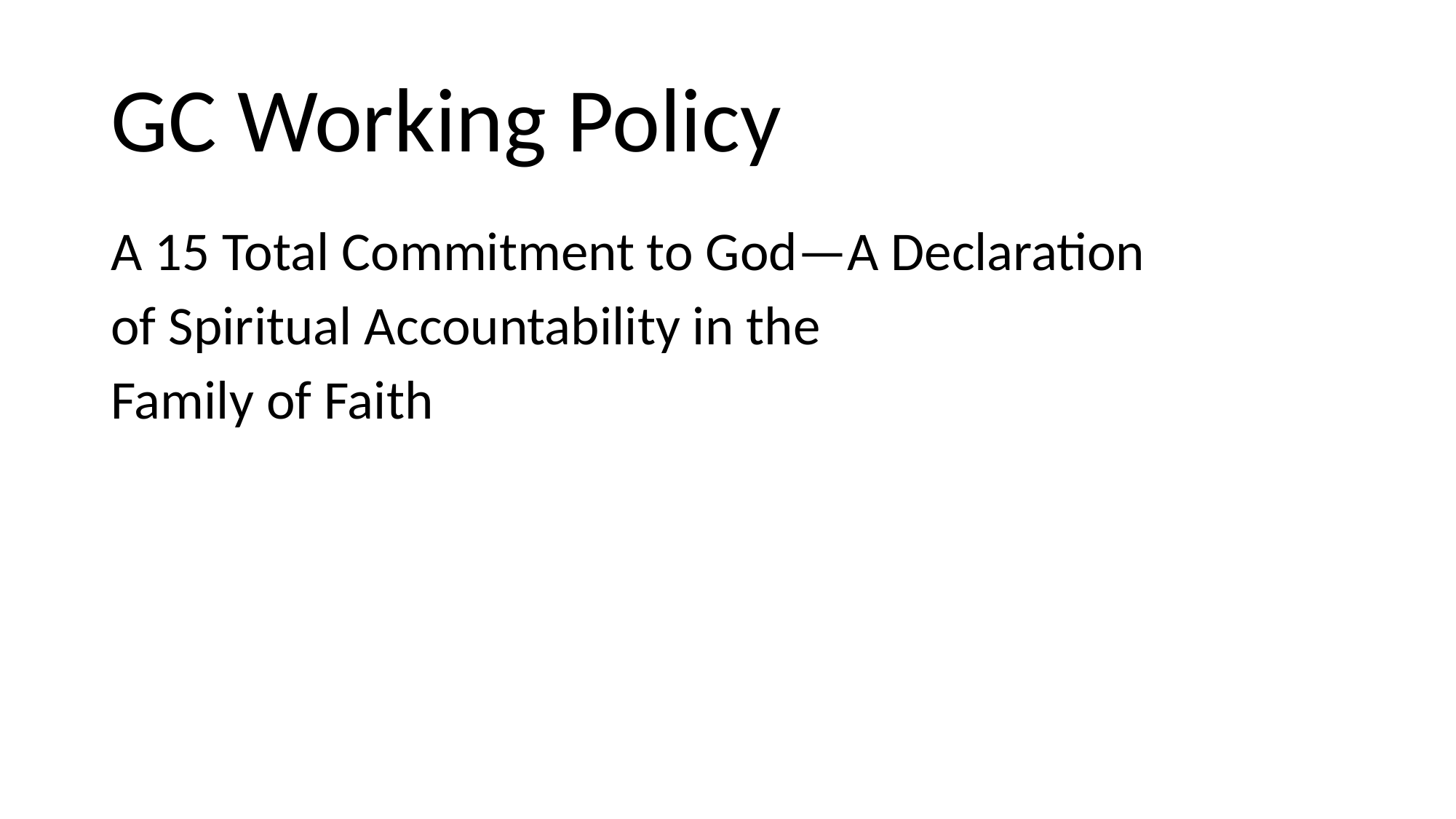

# GC Working Policy
A 15 Total Commitment to God—A Declaration
of Spiritual Accountability in the
Family of Faith